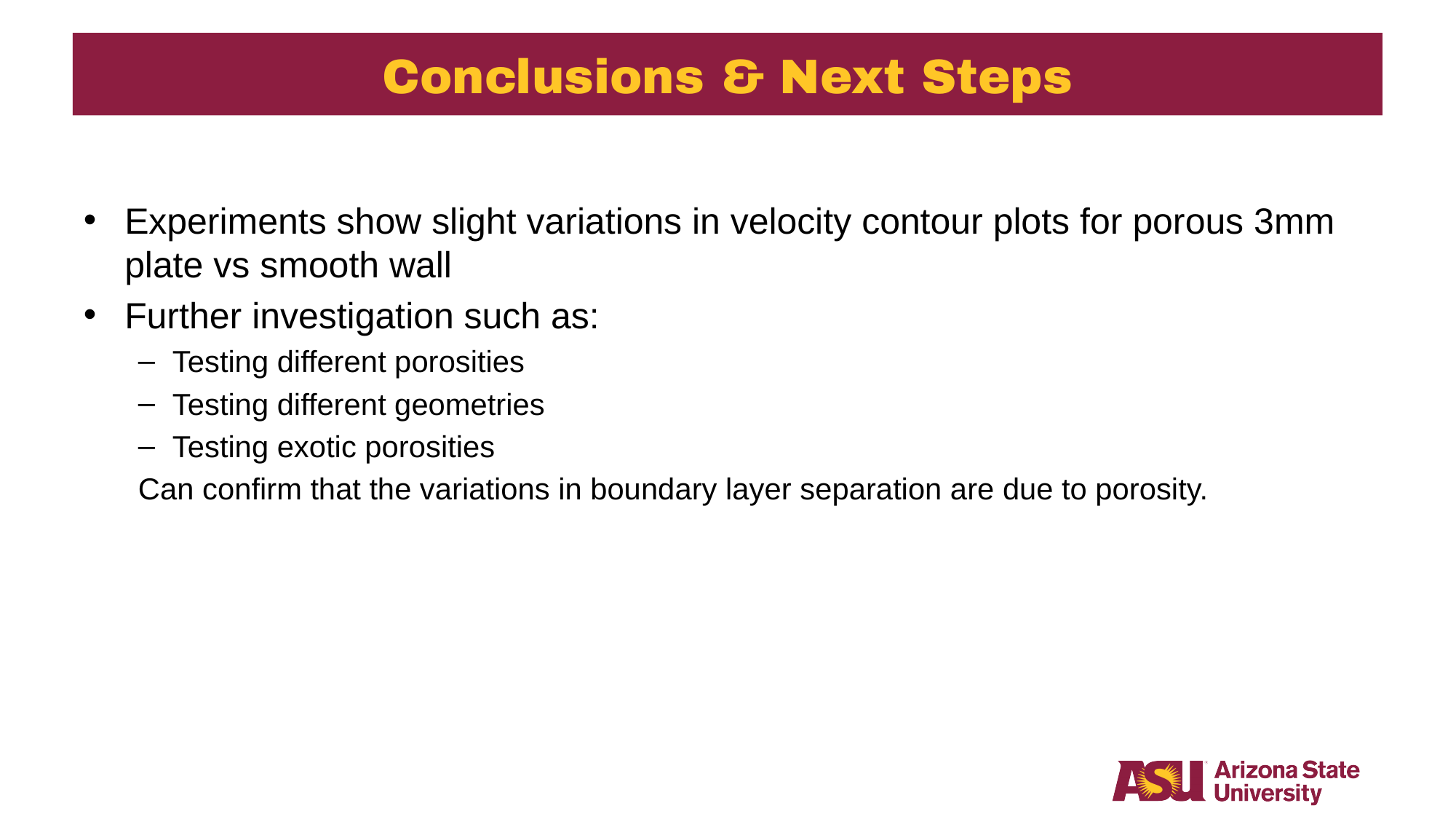

# Conclusions & Next Steps
Experiments show slight variations in velocity contour plots for porous 3mm plate vs smooth wall
Further investigation such as:
Testing different porosities
Testing different geometries
Testing exotic porosities
Can confirm that the variations in boundary layer separation are due to porosity.